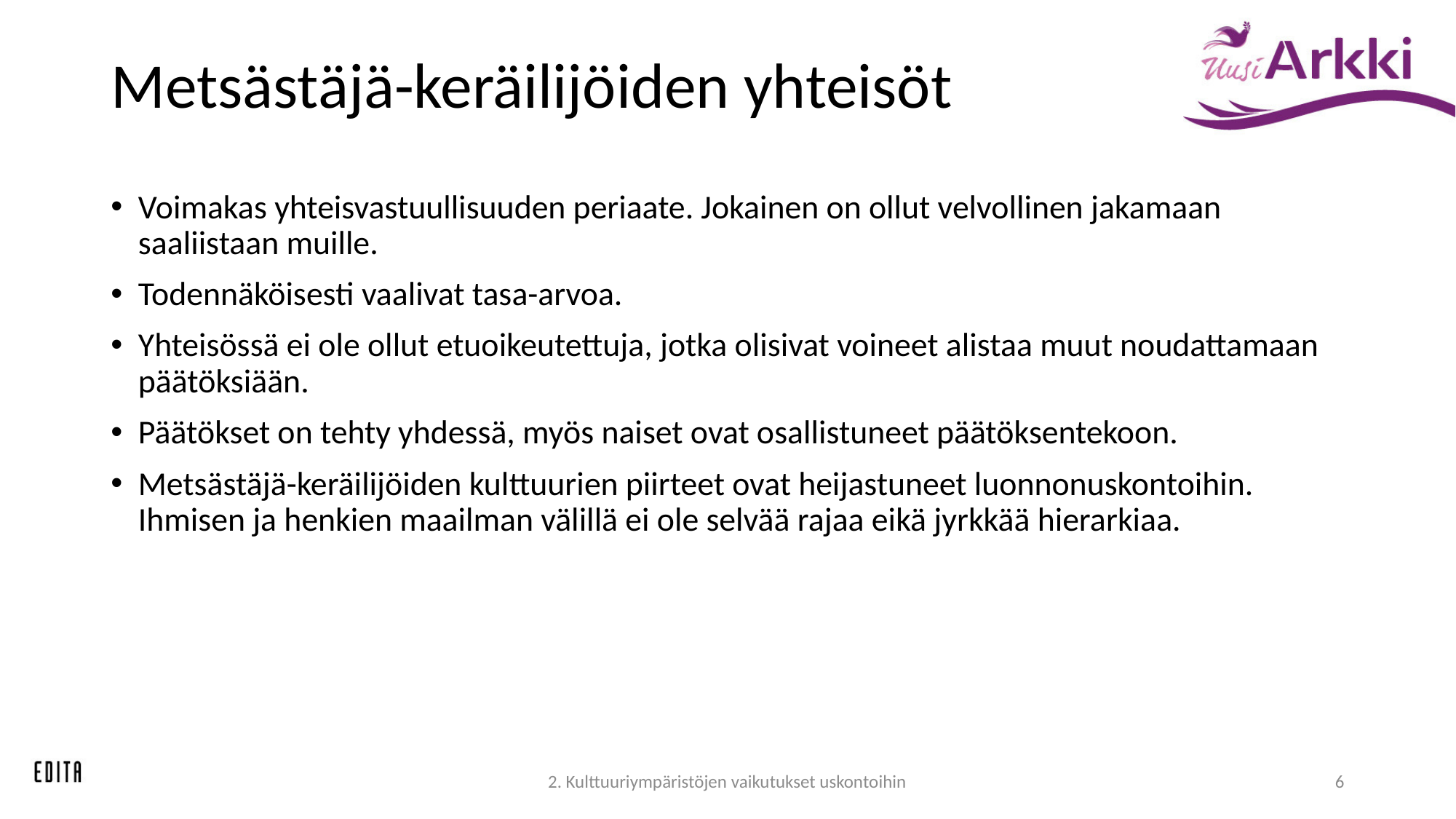

# Metsästäjä-keräilijöiden yhteisöt
Voimakas yhteisvastuullisuuden periaate. Jokainen on ollut velvollinen jakamaan saaliistaan muille.
Todennäköisesti vaalivat tasa-arvoa.
Yhteisössä ei ole ollut etuoikeutettuja, jotka olisivat voineet alistaa muut noudattamaan päätöksiään.
Päätökset on tehty yhdessä, myös naiset ovat osallistuneet päätöksentekoon.
Metsästäjä-keräilijöiden kulttuurien piirteet ovat heijastuneet luonnonuskontoihin. Ihmisen ja henkien maailman välillä ei ole selvää rajaa eikä jyrkkää hierarkiaa.
2. Kulttuuriympäristöjen vaikutukset uskontoihin
6